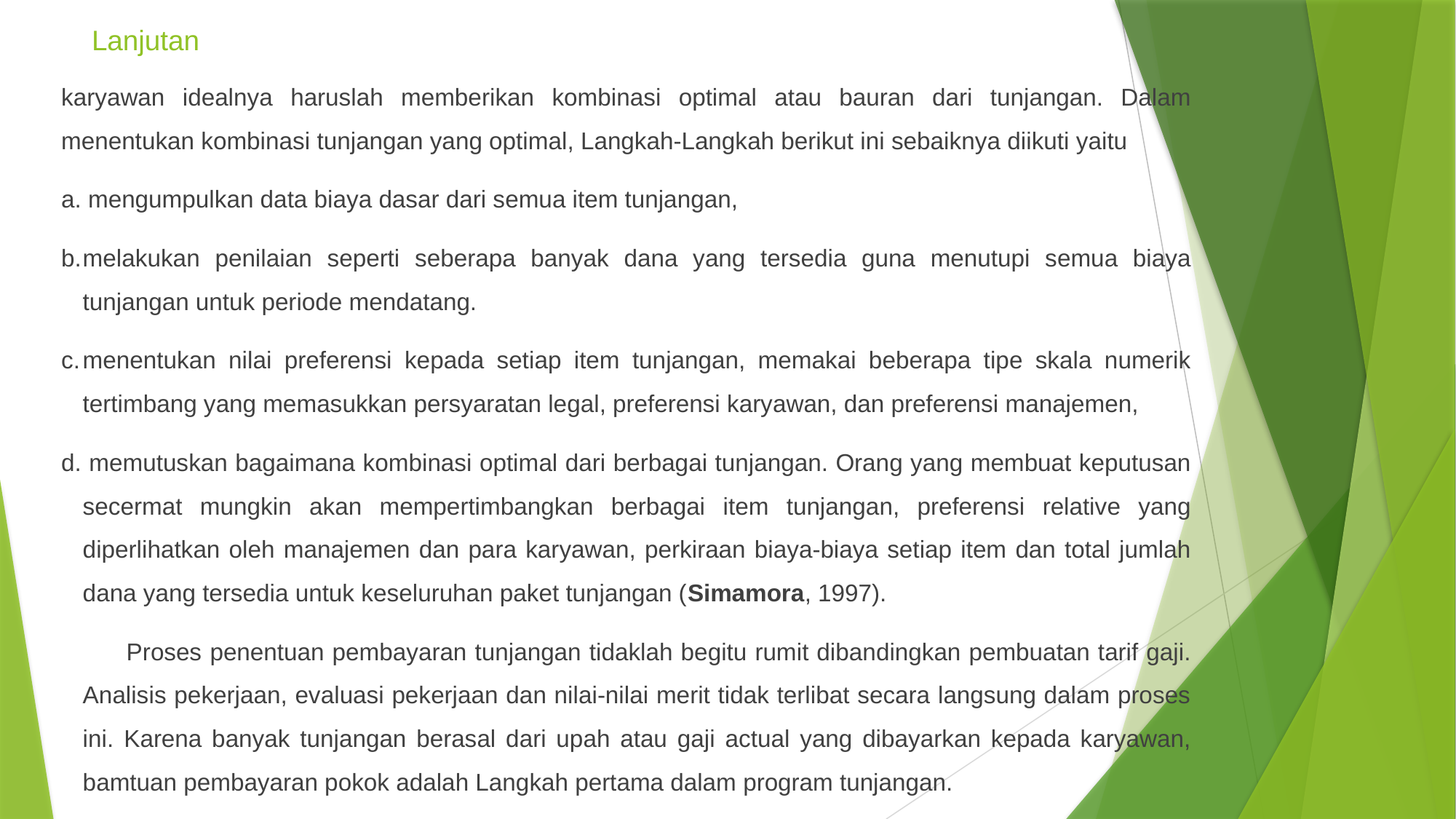

# Lanjutan
karyawan idealnya haruslah memberikan kombinasi optimal atau bauran dari tunjangan. Dalam menentukan kombinasi tunjangan yang optimal, Langkah-Langkah berikut ini sebaiknya diikuti yaitu
a. mengumpulkan data biaya dasar dari semua item tunjangan,
b.	melakukan penilaian seperti seberapa banyak dana yang tersedia guna menutupi semua biaya tunjangan untuk periode mendatang.
c.	menentukan nilai preferensi kepada setiap item tunjangan, memakai beberapa tipe skala numerik tertimbang yang memasukkan persyaratan legal, preferensi karyawan, dan preferensi manajemen,
d. memutuskan bagaimana kombinasi optimal dari berbagai tunjangan. Orang yang membuat keputusan secermat mungkin akan mempertimbangkan berbagai item tunjangan, preferensi relative yang diperlihatkan oleh manajemen dan para karyawan, perkiraan biaya-biaya setiap item dan total jumlah dana yang tersedia untuk keseluruhan paket tunjangan (Simamora, 1997).
        Proses penentuan pembayaran tunjangan tidaklah begitu rumit dibandingkan pembuatan tarif gaji. Analisis pekerjaan, evaluasi pekerjaan dan nilai-nilai merit tidak terlibat secara langsung dalam proses ini. Karena banyak tunjangan berasal dari upah atau gaji actual yang dibayarkan kepada karyawan, bamtuan pembayaran pokok adalah Langkah pertama dalam program tunjangan.